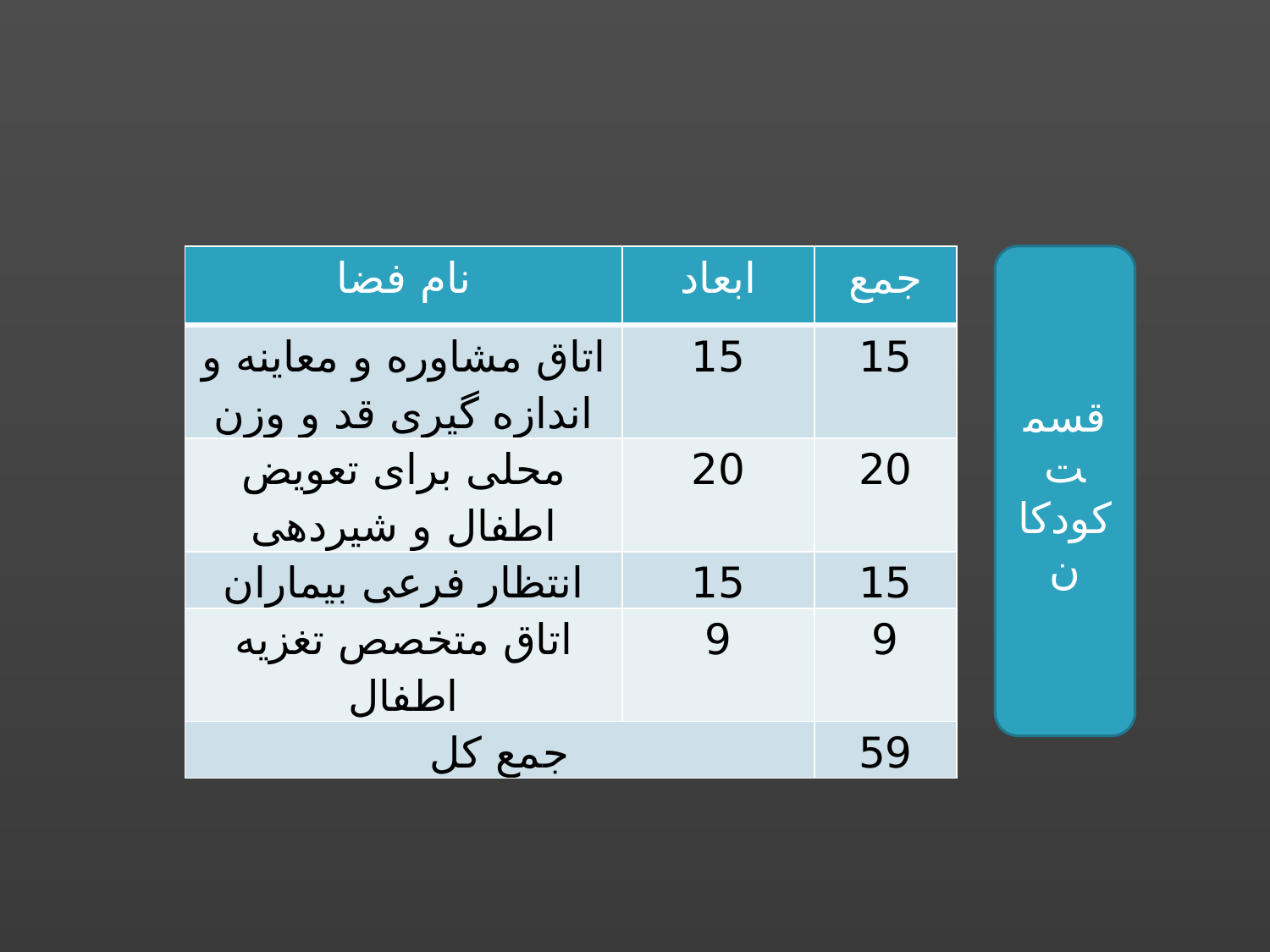

| نام فضا | ابعاد | جمع |
| --- | --- | --- |
| اتاق مشاوره و معاینه و اندازه گیری قد و وزن | 15 | 15 |
| محلی برای تعویض اطفال و شیردهی | 20 | 20 |
| انتظار فرعی بیماران | 15 | 15 |
| اتاق متخصص تغزیه اطفال | 9 | 9 |
| جمع کل |  | 59 |
قسمت
کودکان